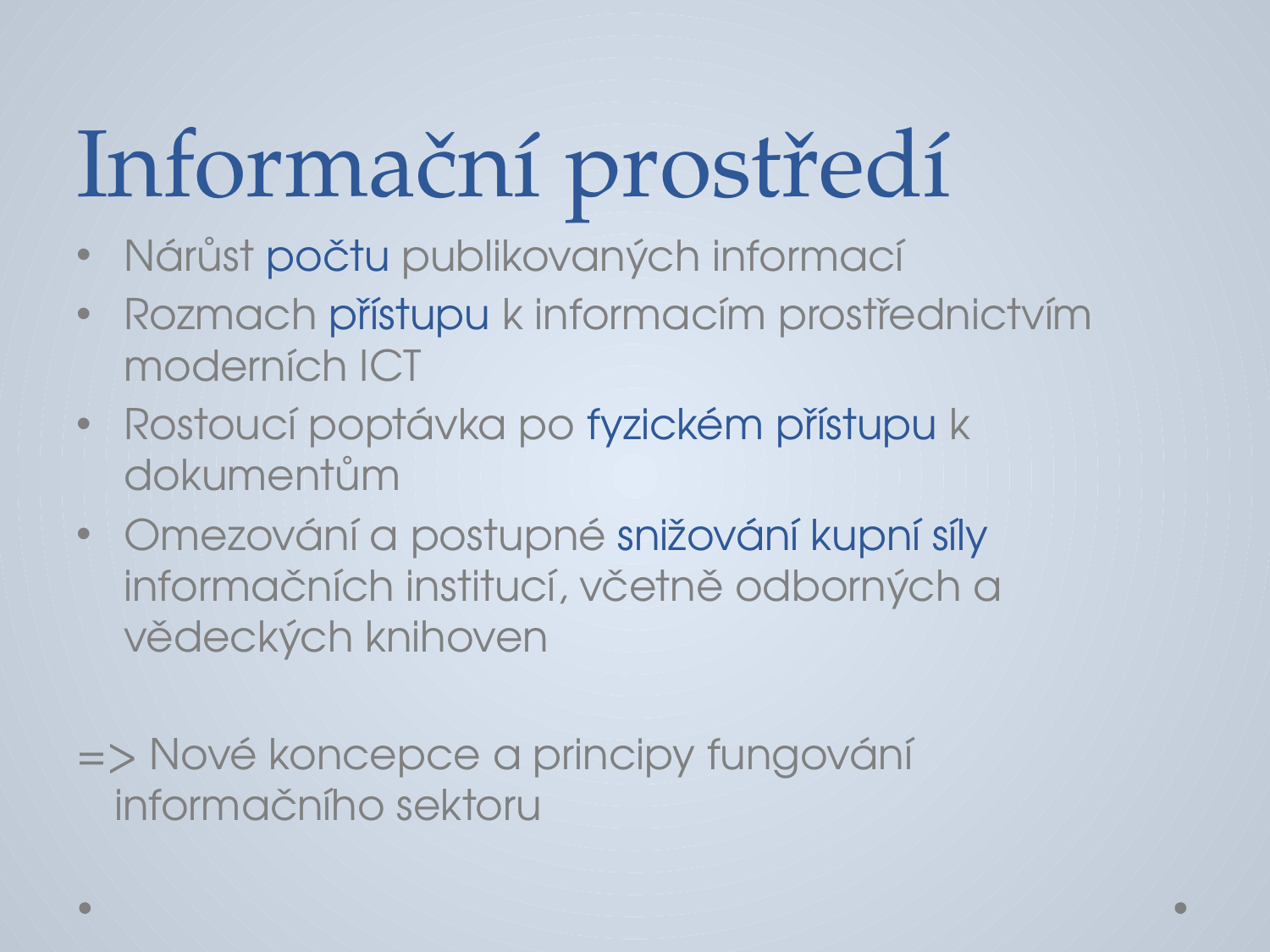

# Informační prostředí
Nárůst počtu publikovaných informací
Rozmach přístupu k informacím prostřednictvím moderních ICT
Rostoucí poptávka po fyzickém přístupu k dokumentům
Omezování a postupné snižování kupní síly informačních institucí, včetně odborných a vědeckých knihoven

=> Nové koncepce a principy fungování informačního sektoru